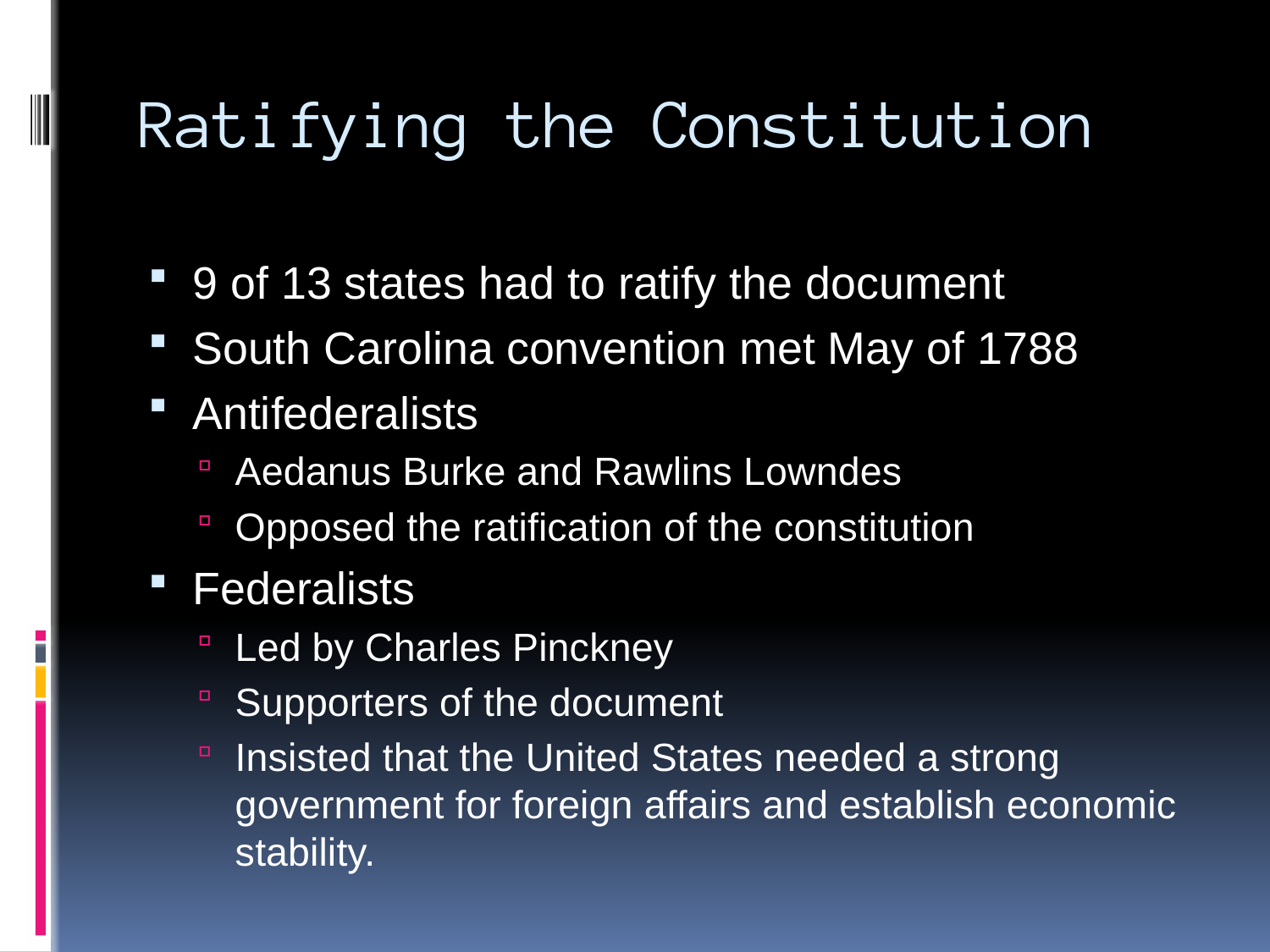

# Ratifying the Constitution
9 of 13 states had to ratify the document
South Carolina convention met May of 1788
Antifederalists
Aedanus Burke and Rawlins Lowndes
Opposed the ratification of the constitution
Federalists
Led by Charles Pinckney
Supporters of the document
Insisted that the United States needed a strong government for foreign affairs and establish economic stability.